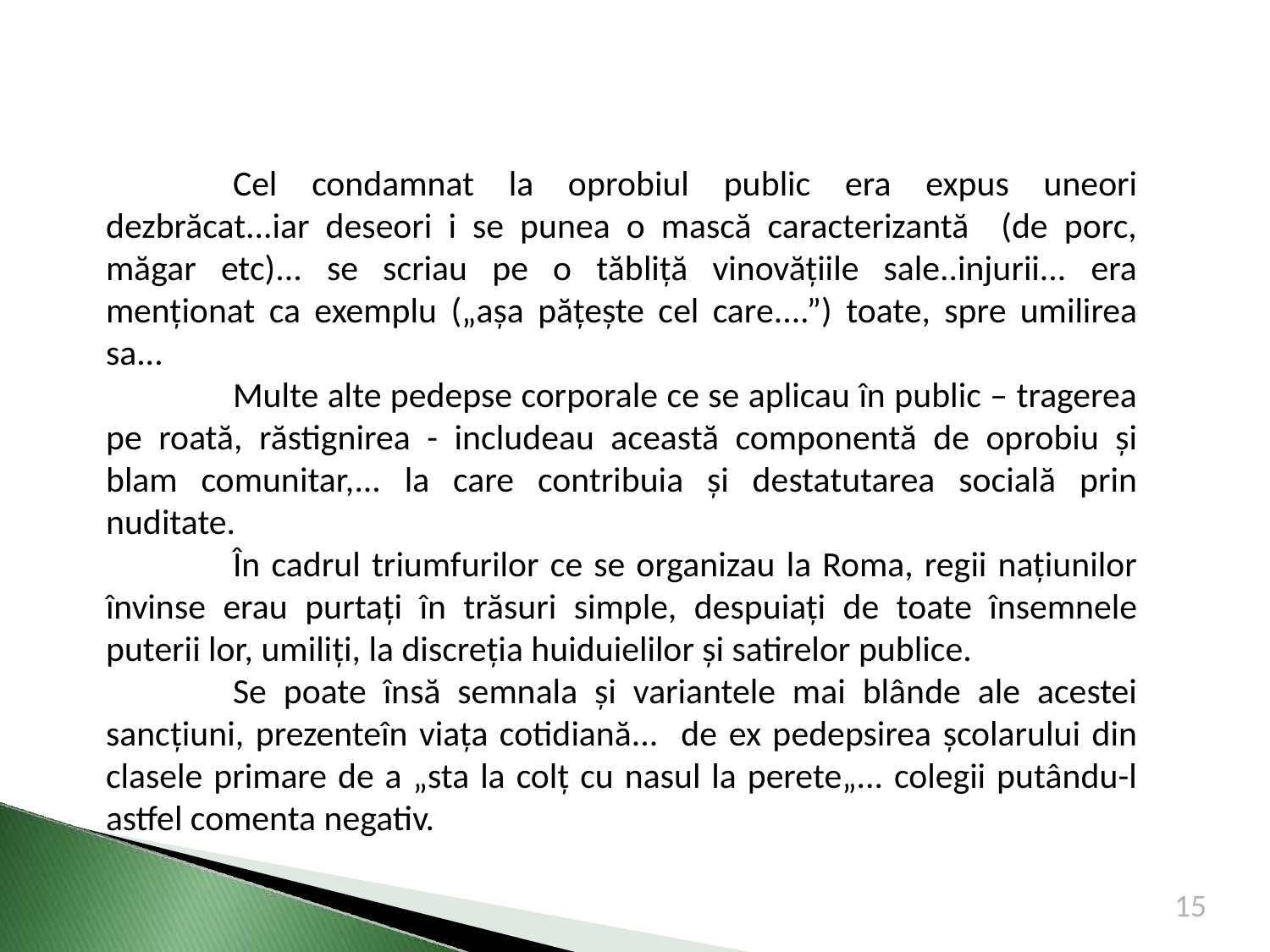

Cel condamnat la oprobiul public era expus uneori dezbrăcat...iar deseori i se punea o mască caracterizantă  (de porc, măgar etc)... se scriau pe o tăbliță vinovățiile sale..injurii... era menționat ca exemplu („așa pățește cel care....”) toate, spre umilirea sa...
	Multe alte pedepse corporale ce se aplicau în public – tragerea pe roată, răstignirea - includeau această componentă de oprobiu și blam comunitar,... la care contribuia și destatutarea socială prin nuditate.
	În cadrul triumfurilor ce se organizau la Roma, regii națiunilor învinse erau purtați în trăsuri simple, despuiați de toate însemnele puterii lor, umiliți, la discreția huiduielilor și satirelor publice.
	Se poate însă semnala și variantele mai blânde ale acestei sancțiuni, prezenteîn viața cotidiană...  de ex pedepsirea școlarului din clasele primare de a „sta la colț cu nasul la perete„... colegii putându-l astfel comenta negativ.

15